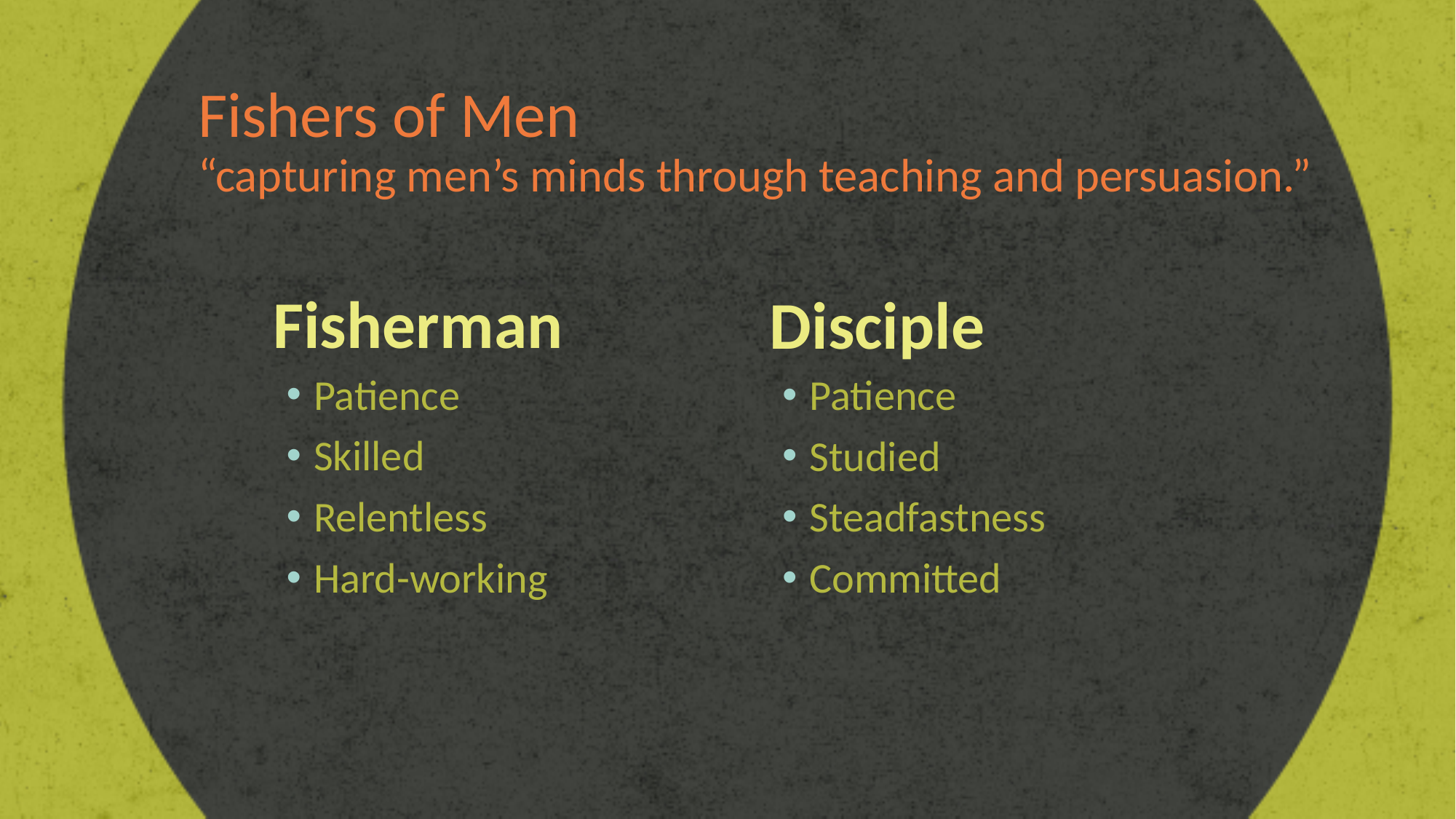

# Fishers of Men “capturing men’s minds through teaching and persuasion.”
Fisherman
Disciple
Patience
Skilled
Relentless
Hard-working

Patience
Studied
Steadfastness
Committed